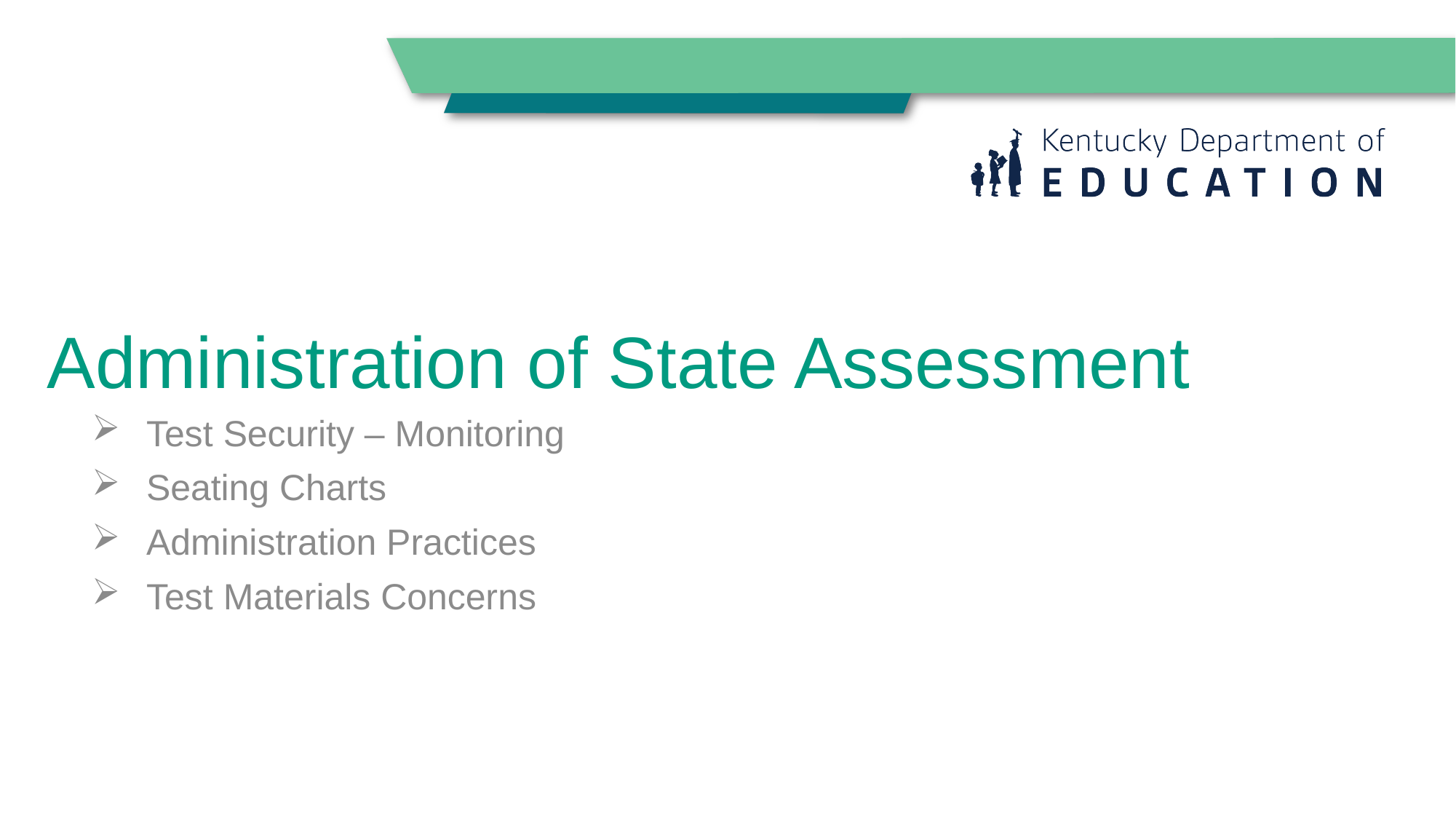

# Administration of State Assessment
Test Security – Monitoring
Seating Charts
Administration Practices
Test Materials Concerns

46